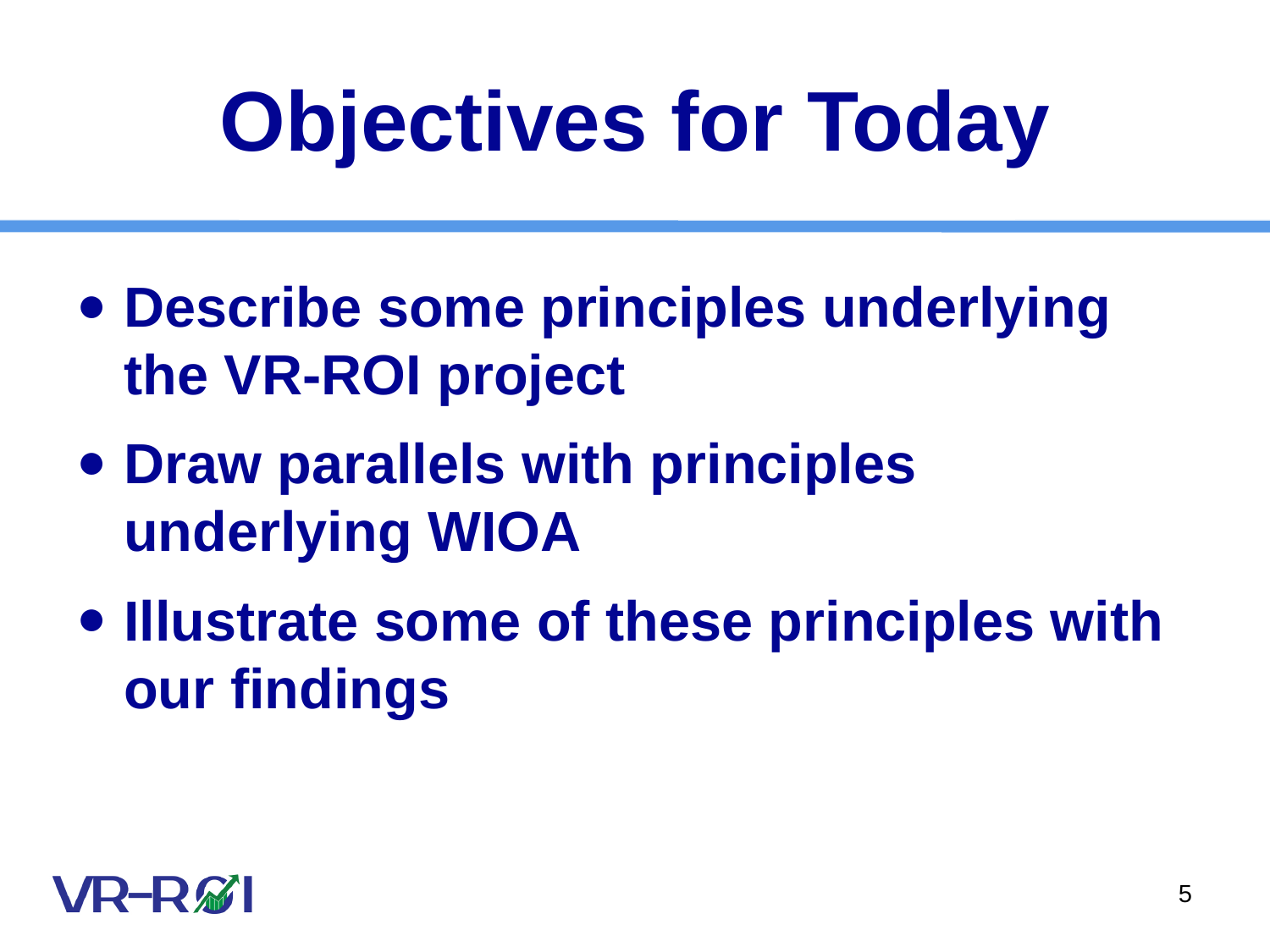

# Objectives for Today
Describe some principles underlying the VR-ROI project
Draw parallels with principles underlying WIOA
Illustrate some of these principles with our findings
5